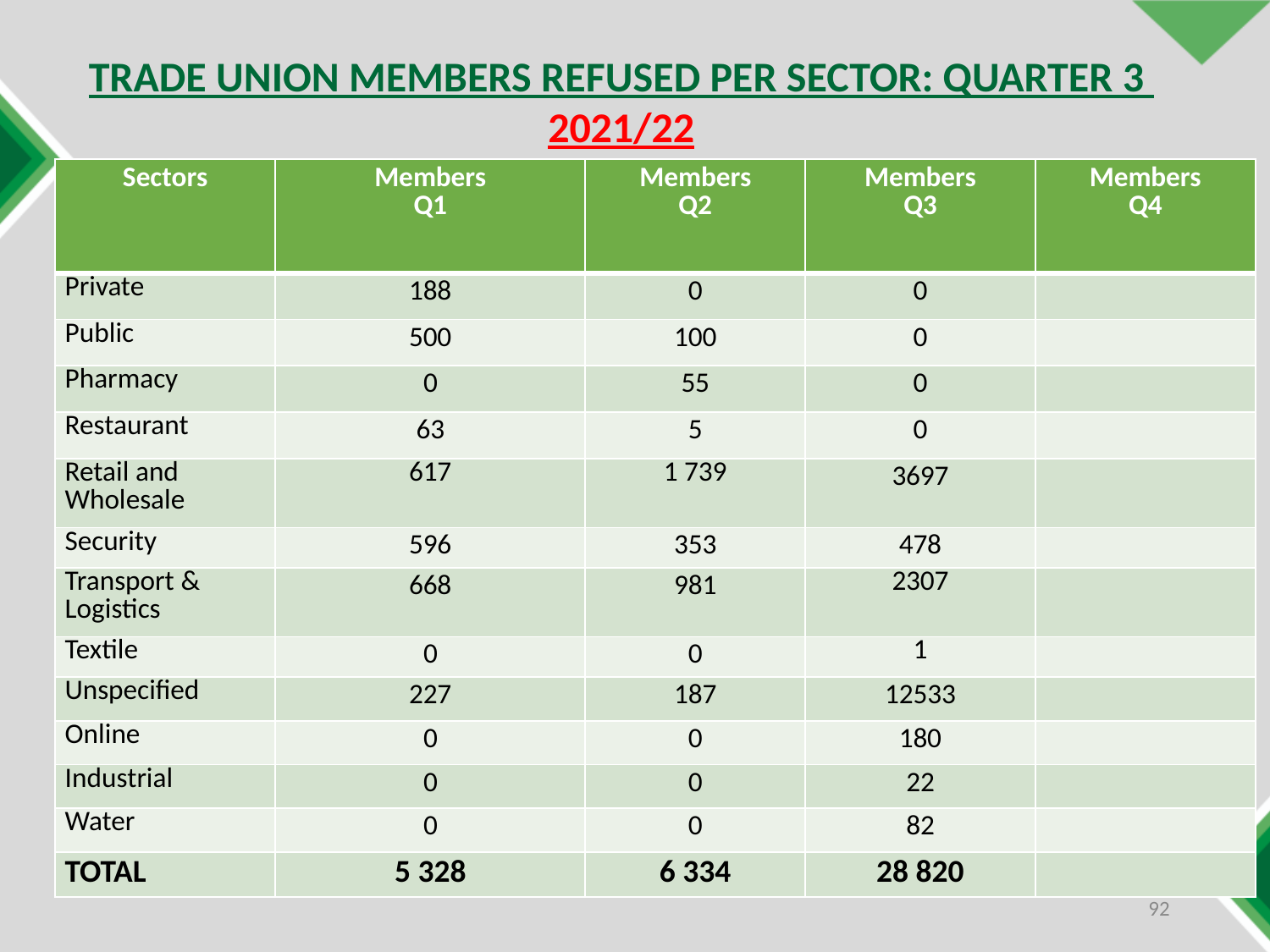

TRADE UNION MEMBERS REFUSED PER SECTOR: QUARTER 3  2021/22
| Sectors | Members Q1 | Members Q2 | Members Q3 | Members Q4 |
| --- | --- | --- | --- | --- |
| Private | 188 | 0 | 0 |  |
| Public | 500 | 100 | 0 |  |
| Pharmacy | 0 | 55 | 0 |  |
| Restaurant | 63 | 5 | 0 |  |
| Retail and Wholesale | 617 | 1 739 | 3697 |  |
| Security | 596 | 353 | 478 |  |
| Transport & Logistics | 668 | 981 | 2307 |  |
| Textile | 0 | 0 | 1 |  |
| Unspecified | 227 | 187 | 12533 |  |
| Online | 0 | 0 | 180 |  |
| Industrial | 0 | 0 | 22 |  |
| Water | 0 | 0 | 82 |  |
| TOTAL | 5 328 | 6 334 | 28 820 |  |
92